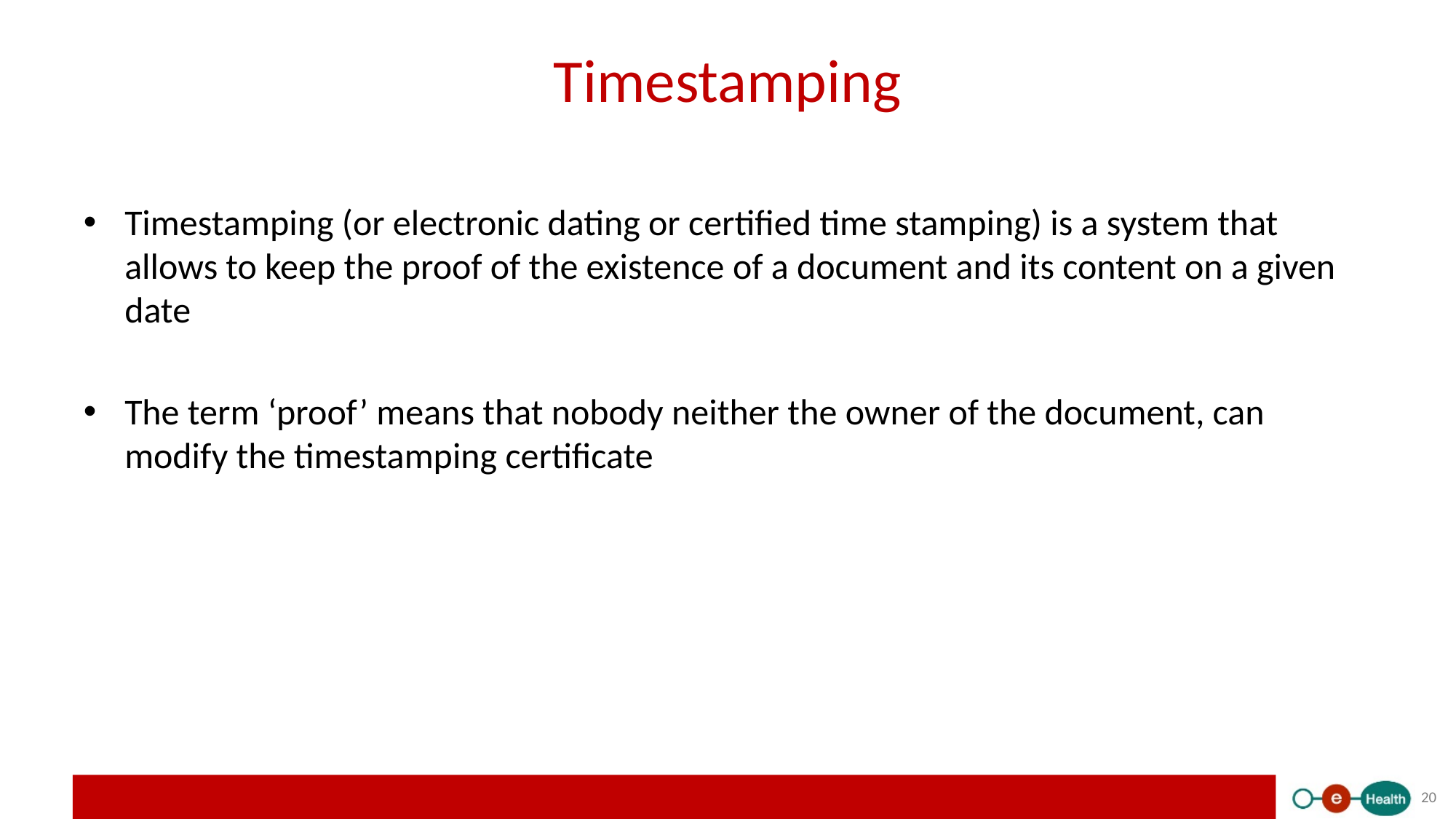

# Timestamping

Timestamping (or electronic dating or certified time stamping) is a system that allows to keep the proof of the existence of a document and its content on a given date

The term ‘proof’ means that nobody neither the owner of the document, can modify the timestamping certificate

20